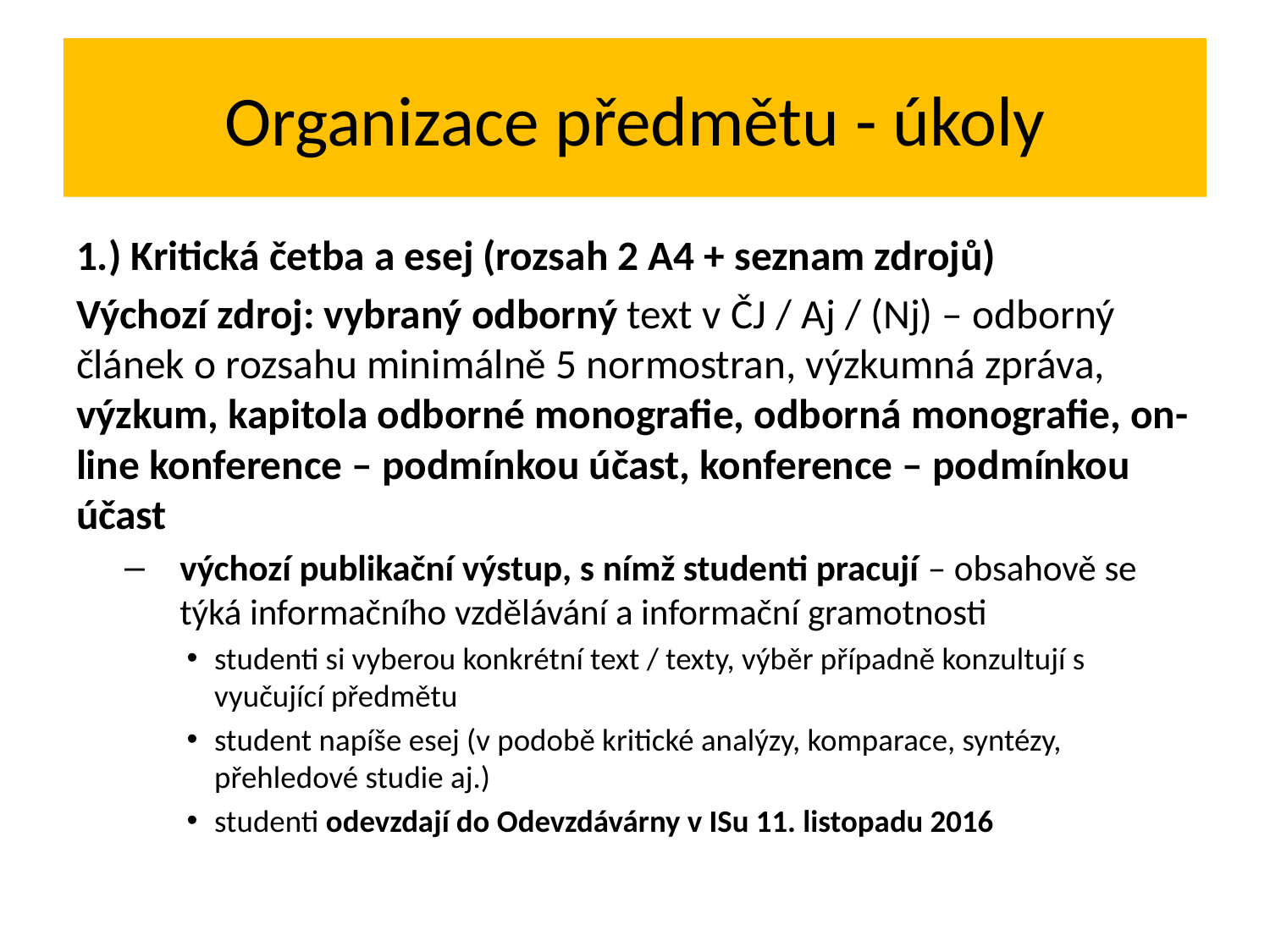

# Organizace předmětu - úkoly
1.) Kritická četba a esej (rozsah 2 A4 + seznam zdrojů)
Výchozí zdroj: vybraný odborný text v ČJ / Aj / (Nj) – odborný článek o rozsahu minimálně 5 normostran, výzkumná zpráva, výzkum, kapitola odborné monografie, odborná monografie, on-line konference – podmínkou účast, konference – podmínkou  účast
výchozí publikační výstup, s nímž studenti pracují – obsahově se týká informačního vzdělávání a informační gramotnosti
studenti si vyberou konkrétní text / texty, výběr případně konzultují s vyučující předmětu
student napíše esej (v podobě kritické analýzy, komparace, syntézy, přehledové studie aj.)
studenti odevzdají do Odevzdávárny v ISu 11. listopadu 2016